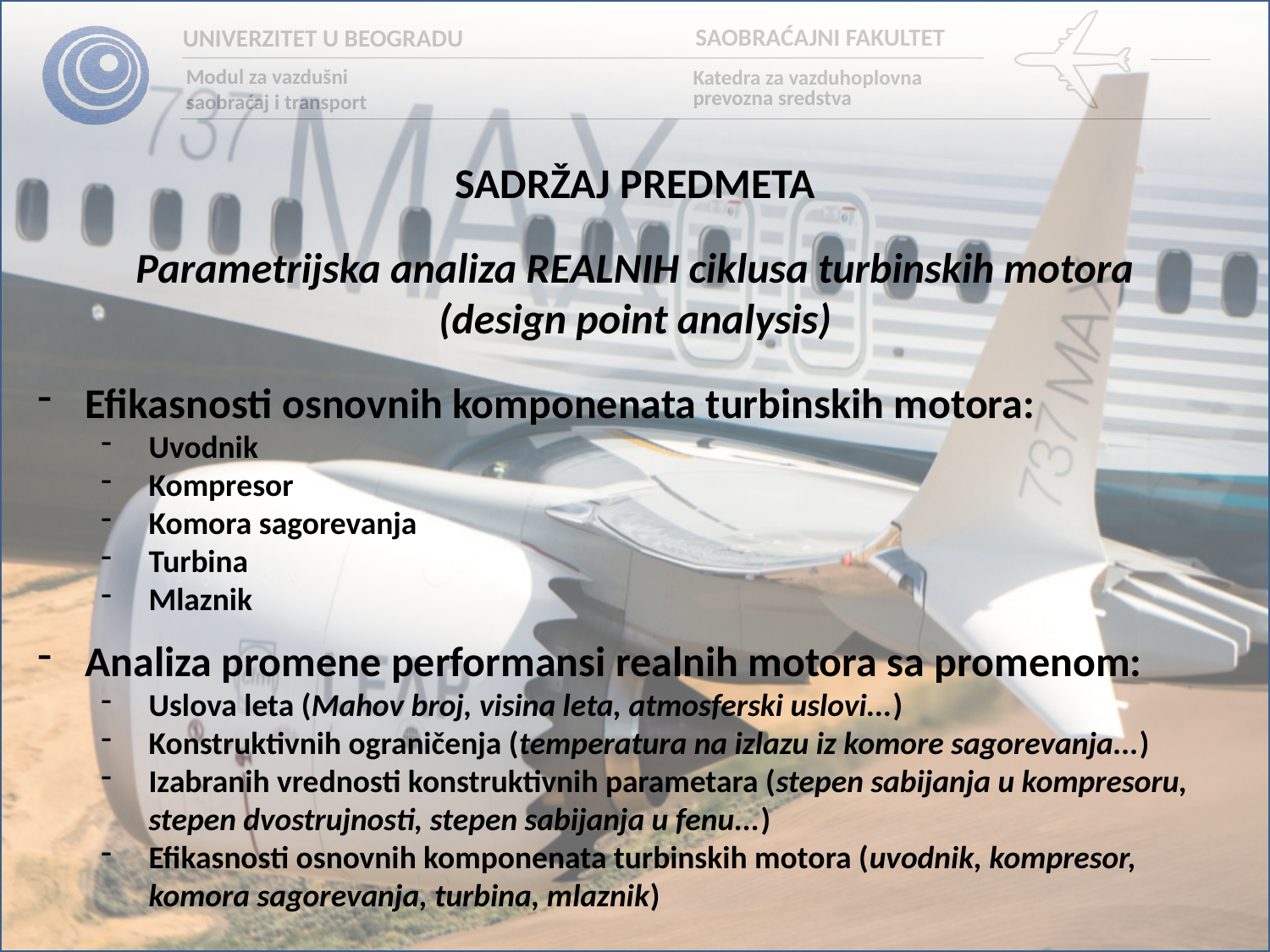

SADRŽAJ PREDMETA

Parametrijska analiza REALNIH ciklusa turbinskih motora
(design point analysis)

Efikasnosti osnovnih komponenata turbinskih motora:
Uvodnik
Kompresor
Komora sagorevanja
Turbina
Mlaznik

Analiza promene performansi realnih motora sa promenom:
Uslova leta (Mahov broj, visina leta, atmosferski uslovi...)
Konstruktivnih ograničenja (temperatura na izlazu iz komore sagorevanja...)
Izabranih vrednosti konstruktivnih parametara (stepen sabijanja u kompresoru, stepen dvostrujnosti, stepen sabijanja u fenu...)
Efikasnosti osnovnih komponenata turbinskih motora (uvodnik, kompresor, komora sagorevanja, turbina, mlaznik)